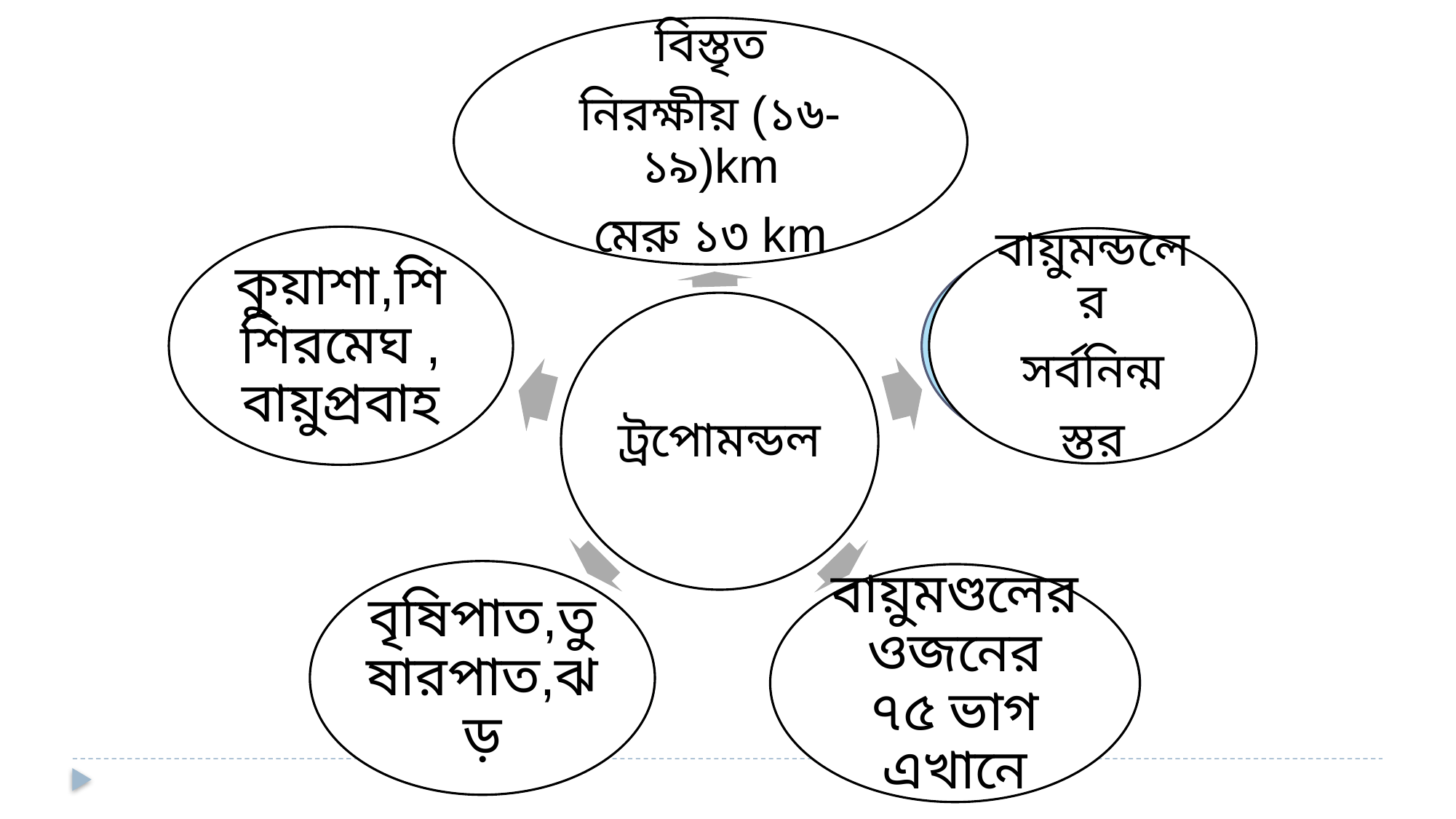

ট্রপোমন্ডল

বিস্তৃত
নিরক্ষীয় (১৬-১৯)km
মেরু ১৩ km

বায়ুমন্ডলের
সর্বনিন্ম
স্তর

বায়ুমণ্ডলের ওজনের ৭৫ ভাগ এখানে

বৃষিপাত,তুষারপাত,ঝড়

কুয়াশা,শিশিরমেঘ , বায়ুপ্রবাহ